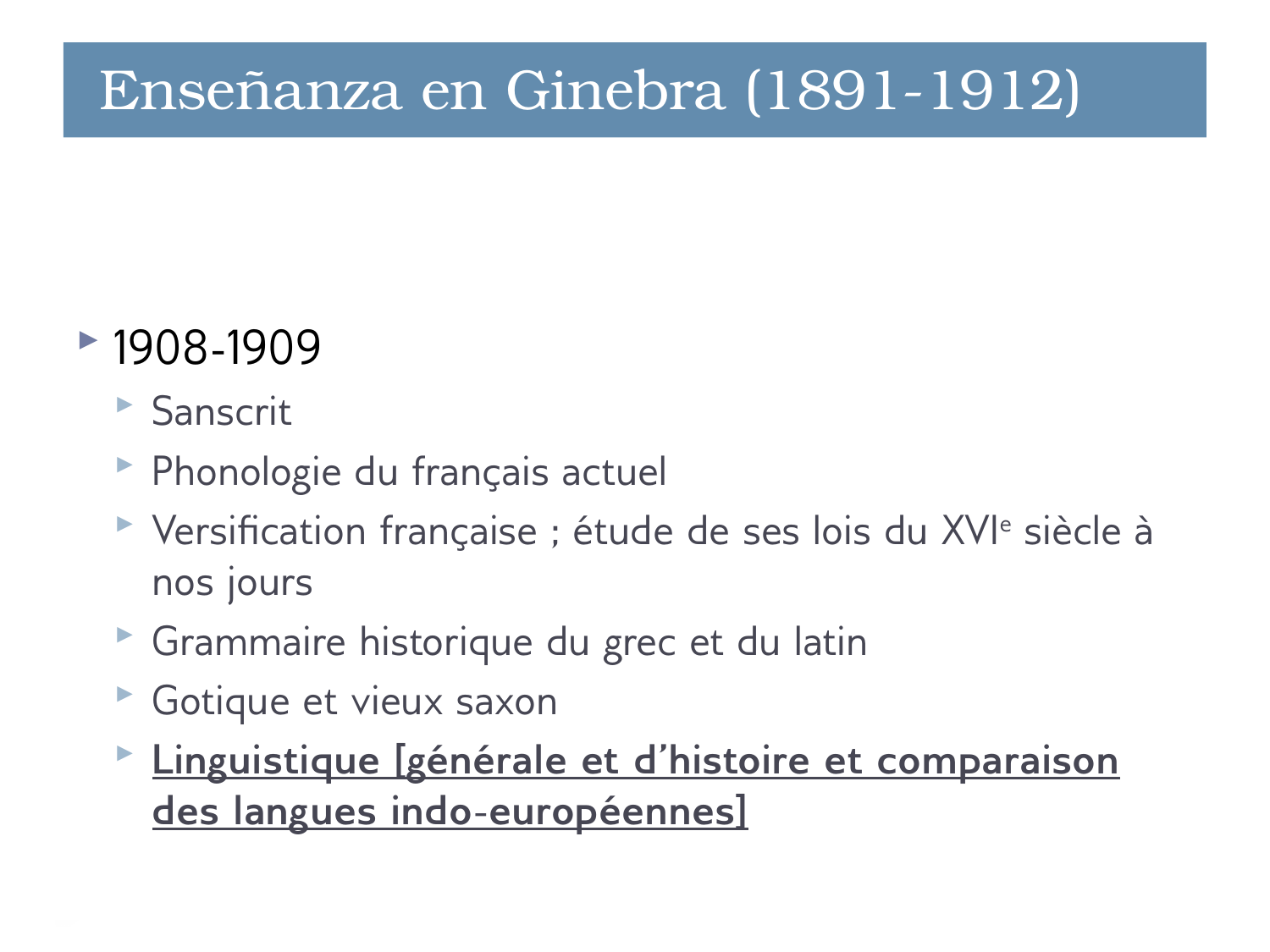

Enseñanza en Ginebra (1891-1912)
#

1908-1909
Sanscrit
Phonologie du français actuel
Versification française ; étude de ses lois du XVIe siècle à nos jours
Grammaire historique du grec et du latin
Gotique et vieux saxon
Linguistique [générale et d’histoire et comparaison des langues indo-européennes]